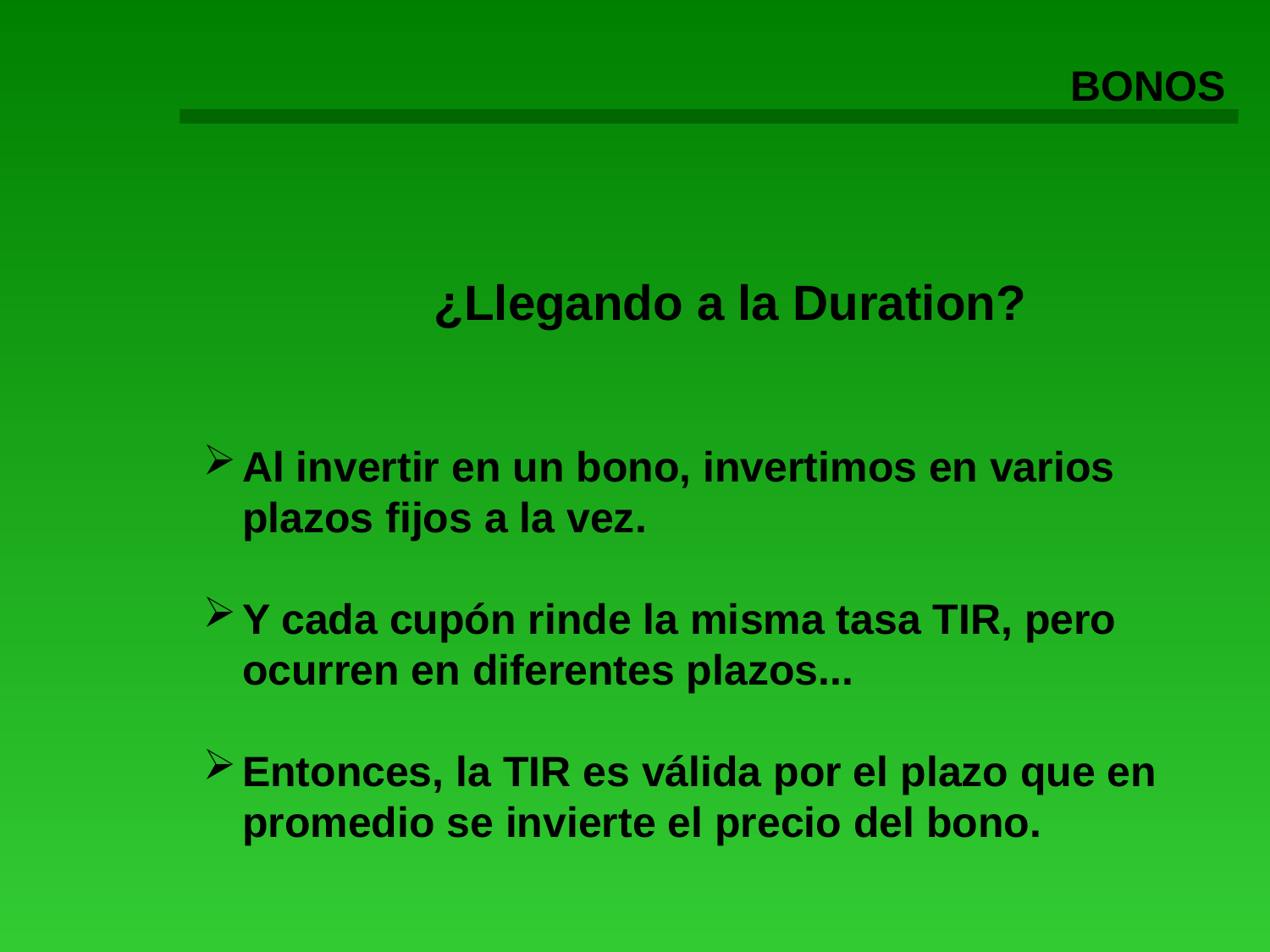

BONOS

¿Llegando a la Duration?

Al invertir en un bono, invertimos en varios plazos fijos a la vez.

Y cada cupón rinde la misma tasa TIR, pero ocurren en diferentes plazos...

Entonces, la TIR es válida por el plazo que en promedio se invierte el precio del bono.